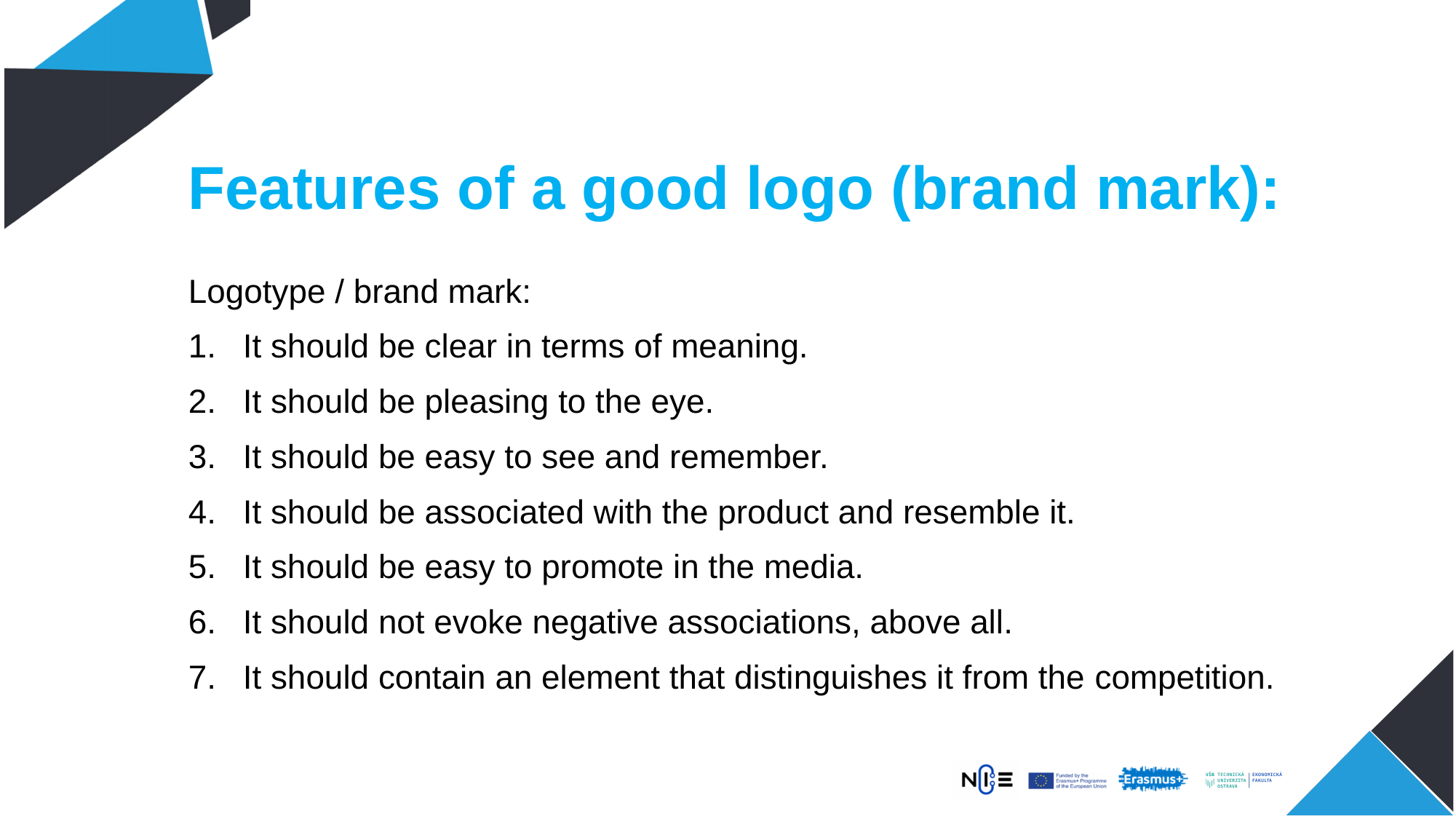

Features of a good logo (brand mark):

Logotype / brand mark:
It should be clear in terms of meaning.
It should be pleasing to the eye.
It should be easy to see and remember.
It should be associated with the product and resemble it.
It should be easy to promote in the media.
It should not evoke negative associations, above all.
It should contain an element that distinguishes it from the competition.